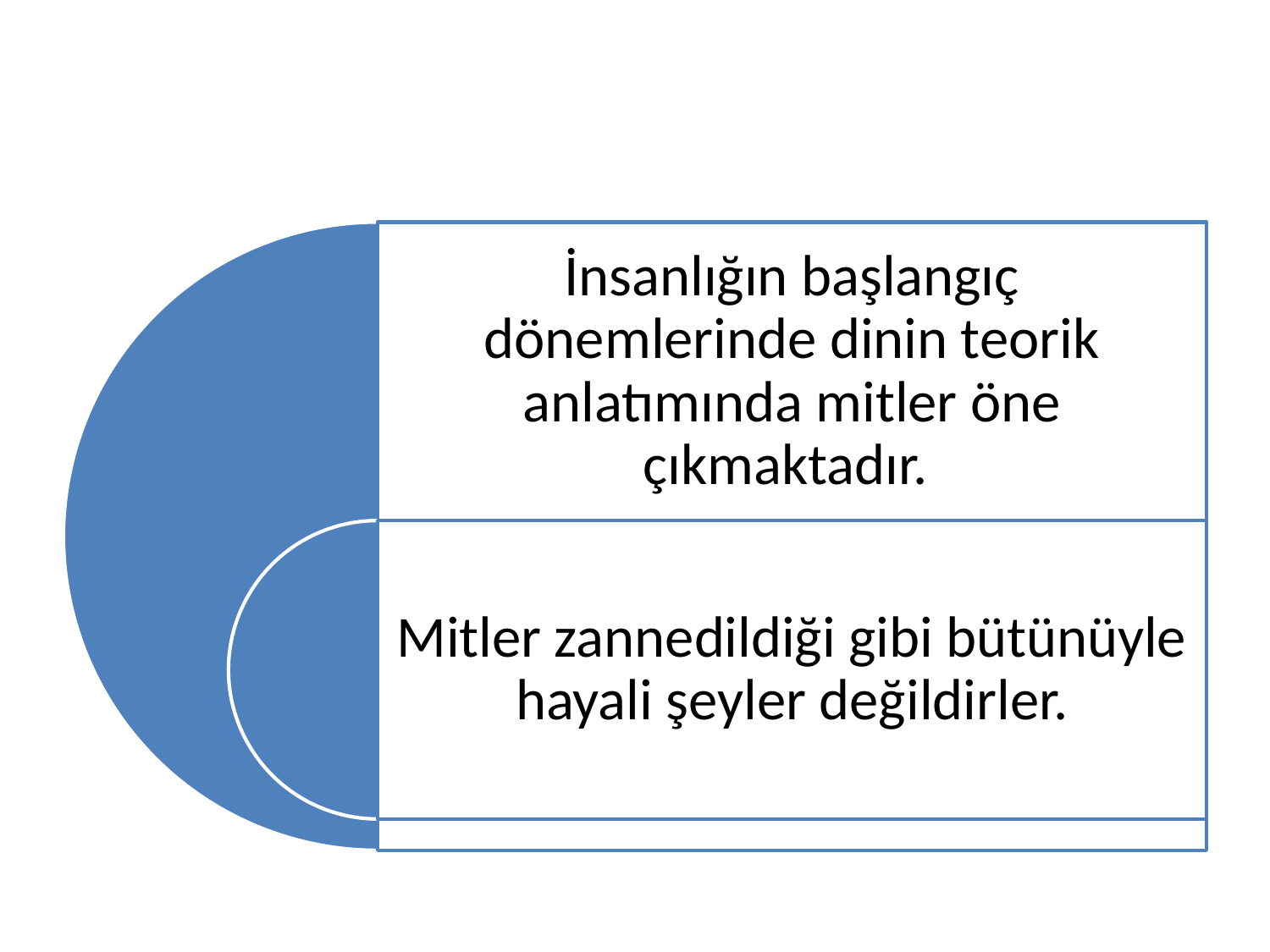

#
İnsanlığın başlangıç dönemlerinde dinin teorik anlatımında mitler öne çıkmaktadır.
Mitler zannedildiği gibi bütünüyle hayali şeyler değildirler.